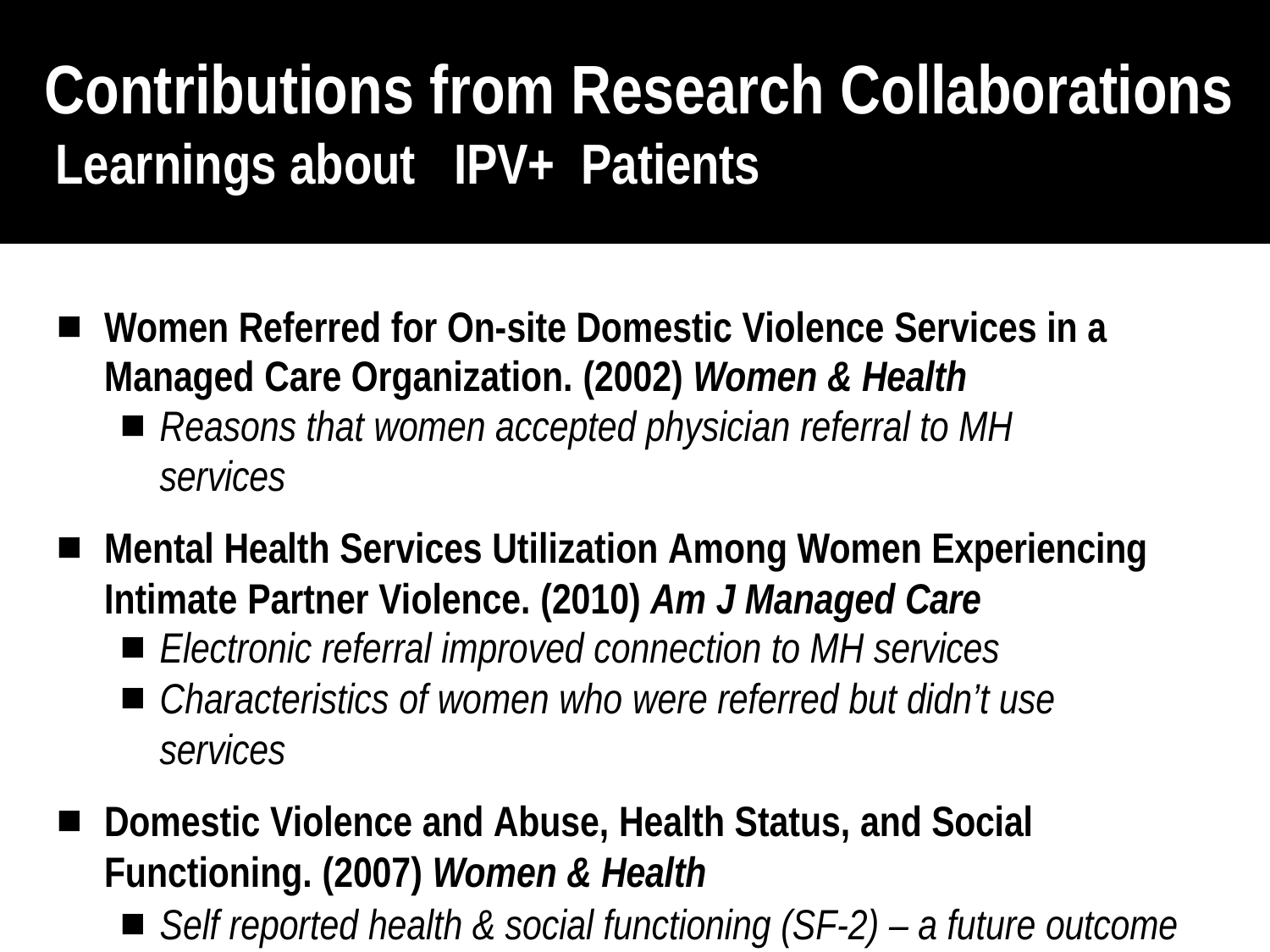

# Contributions from Research Collaborations
Learnings about	IPV+	Patients
Women Referred for On-site Domestic Violence Services in a Managed Care Organization. (2002) Women & Health
Reasons that women accepted physician referral to MH services
Mental Health Services Utilization Among Women Experiencing Intimate Partner Violence. (2010) Am J Managed Care
Electronic referral improved connection to MH services
Characteristics of women who were referred but didn’t use services
Domestic Violence and Abuse, Health Status, and Social Functioning. (2007) Women & Health
Self reported health & social functioning (SF-2) – a future outcome measure?